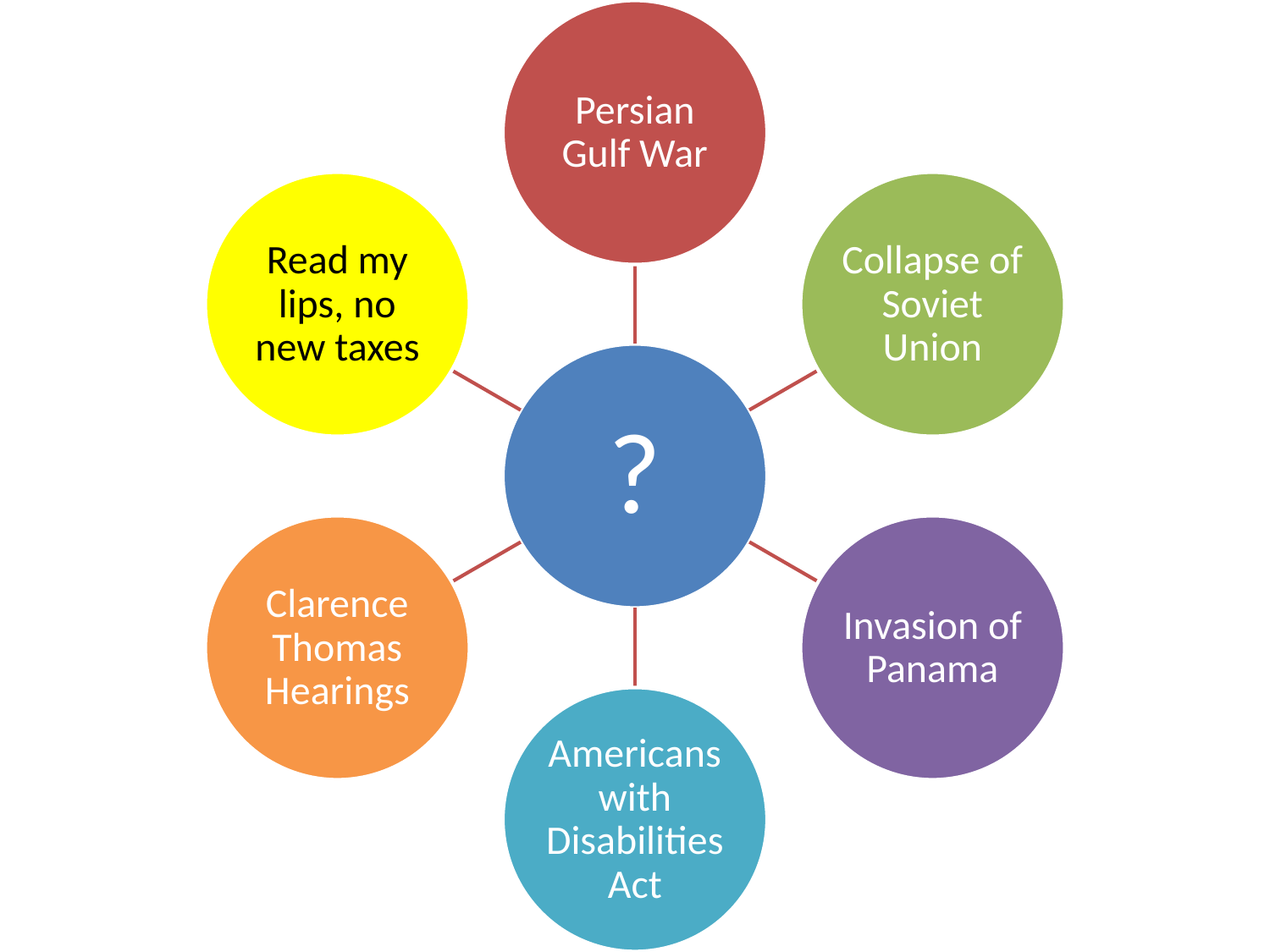

?

Persian Gulf War

Collapse of Soviet Union

Invasion of Panama

Americans with Disabilities Act

Clarence Thomas Hearings

Read my lips, no new taxes